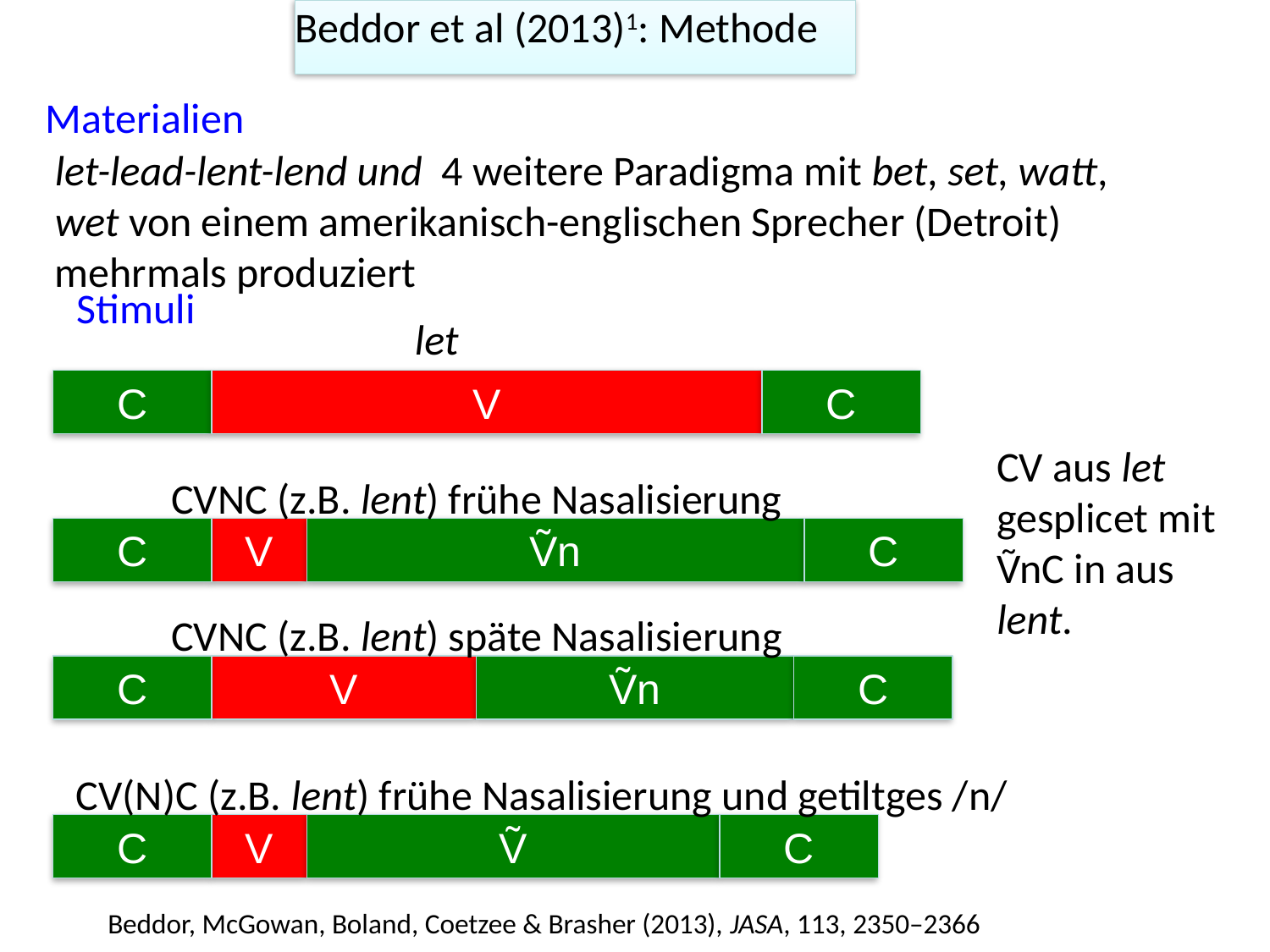

Beddor et al (2013)1: Methode
Materialien
let-lead-lent-lend und  4 weitere Paradigma mit bet, set, watt, wet von einem amerikanisch-englischen Sprecher (Detroit) mehrmals produziert
Stimuli
let
C
V
C
CV aus let gesplicet mit  ṼnC in aus lent.
CVNC (z.B. lent) frühe Nasalisierung
C
V
Ṽn
C
CVNC (z.B. lent) späte Nasalisierung
C
V
Ṽn
C
CV(N)C (z.B. lent) frühe Nasalisierung und getiltges /n/
C
V
Ṽ
C
Beddor, McGowan, Boland, Coetzee & Brasher (2013), JASA, 113, 2350–2366